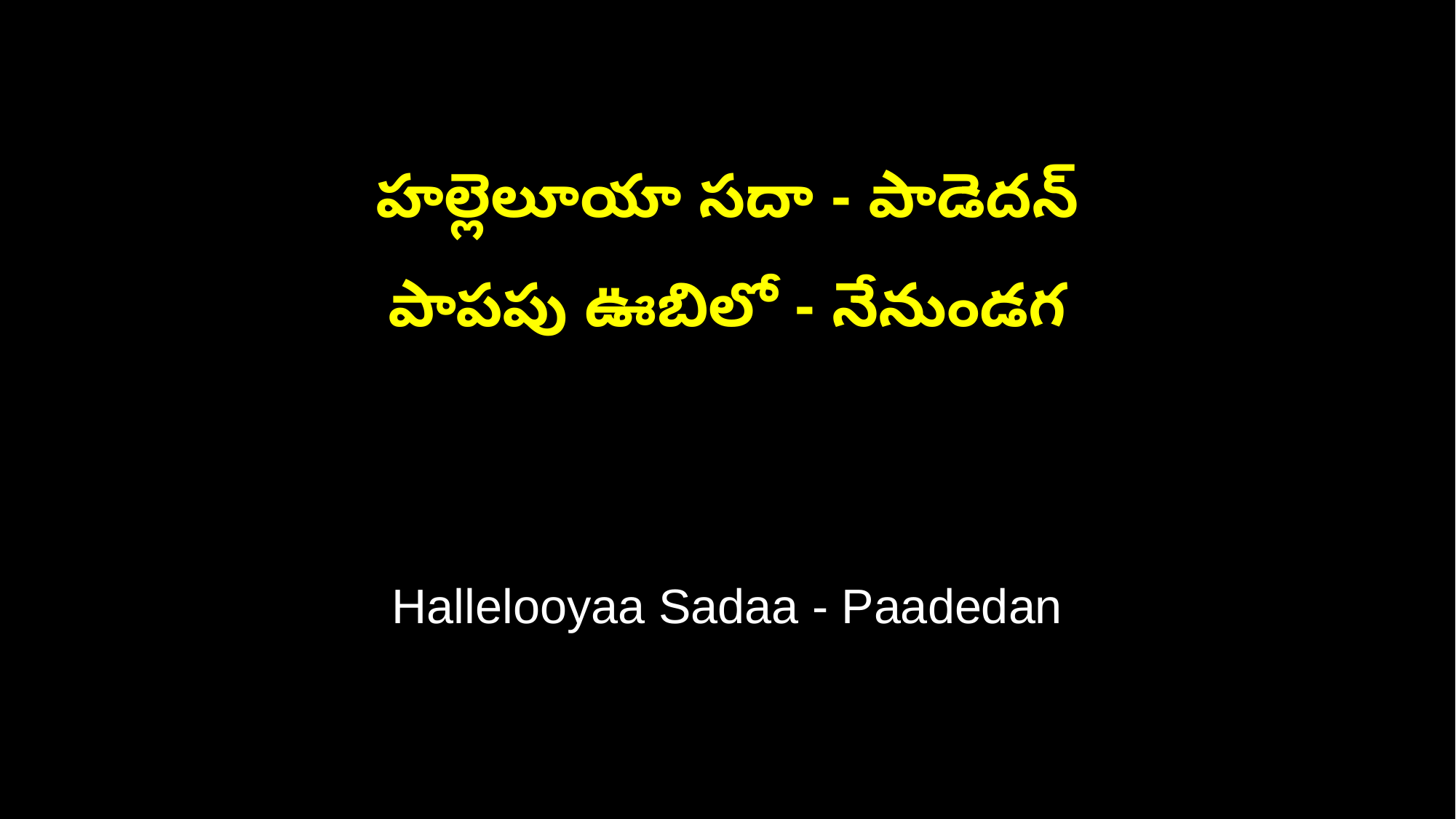

హల్లెలూయా సదా - పాడెదన్
పాపపు ఊబిలో - నేనుండగ
Hallelooyaa Sadaa - Paadedan